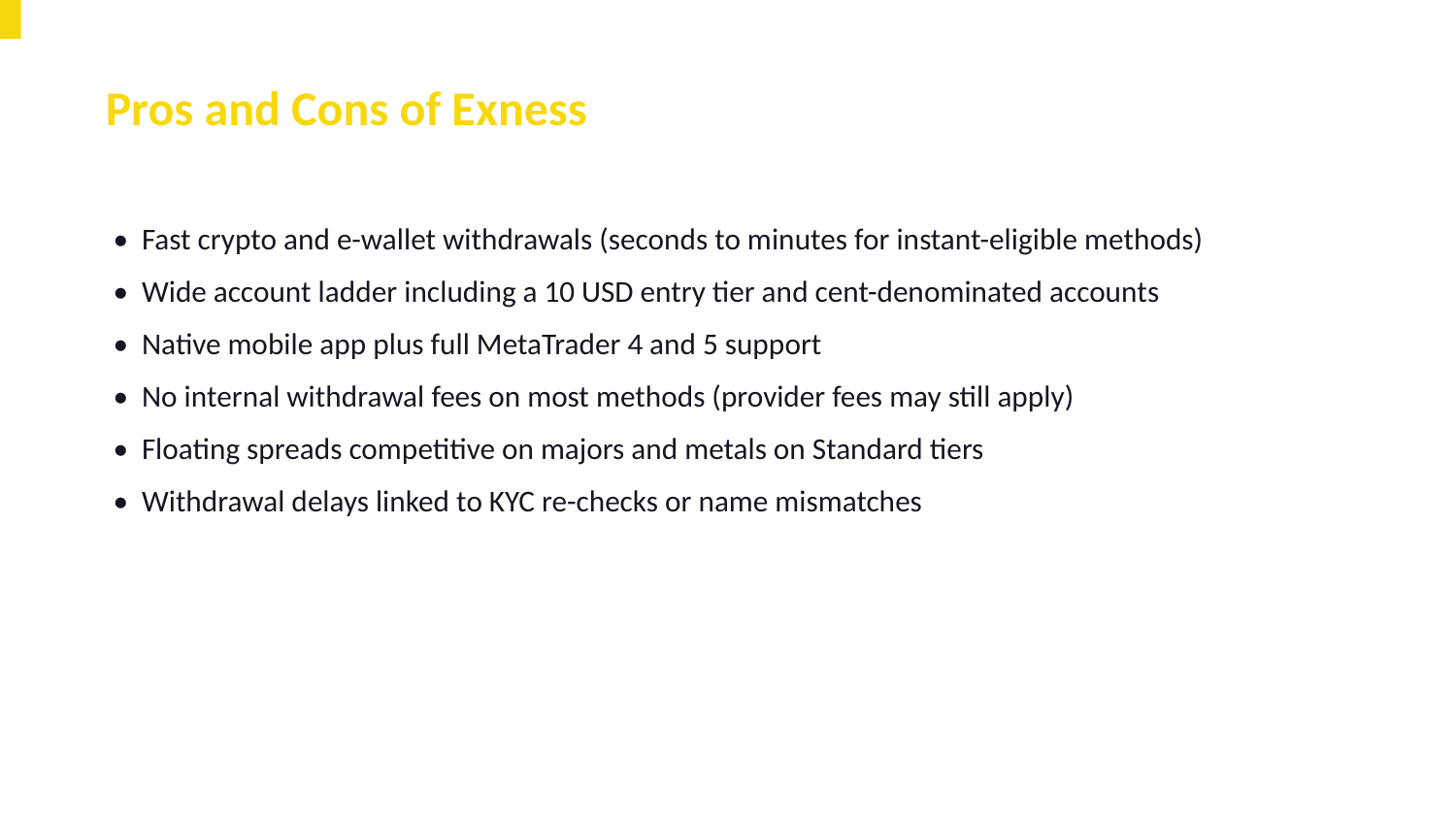

Pros and Cons of Exness
•  Fast crypto and e-wallet withdrawals (seconds to minutes for instant-eligible methods)
•  Wide account ladder including a 10 USD entry tier and cent-denominated accounts
•  Native mobile app plus full MetaTrader 4 and 5 support
•  No internal withdrawal fees on most methods (provider fees may still apply)
•  Floating spreads competitive on majors and metals on Standard tiers
•  Withdrawal delays linked to KYC re-checks or name mismatches